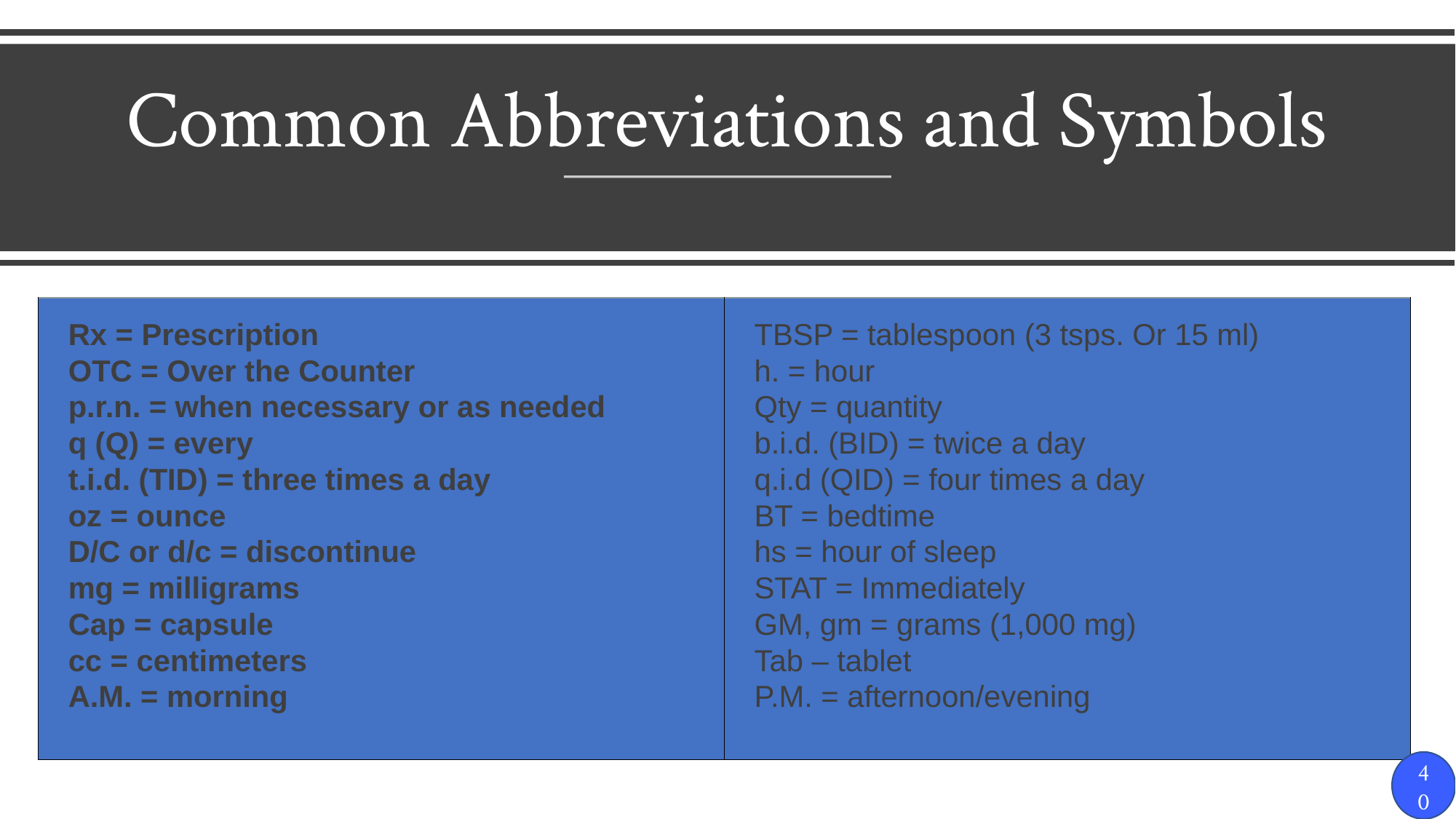

# Common Abbreviations and Symbols
| Rx = Prescription OTC = Over the Counter p.r.n. = when necessary or as needed q (Q) = every t.i.d. (TID) = three times a day oz = ounce D/C or d/c = discontinue mg = milligrams Cap = capsule cc = centimeters A.M. = morning | TBSP = tablespoon (3 tsps. Or 15 ml) h. = hour Qty = quantity b.i.d. (BID) = twice a day q.i.d (QID) = four times a day BT = bedtime hs = hour of sleep STAT = Immediately GM, gm = grams (1,000 mg) Tab – tablet P.M. = afternoon/evening |
| --- | --- |
40